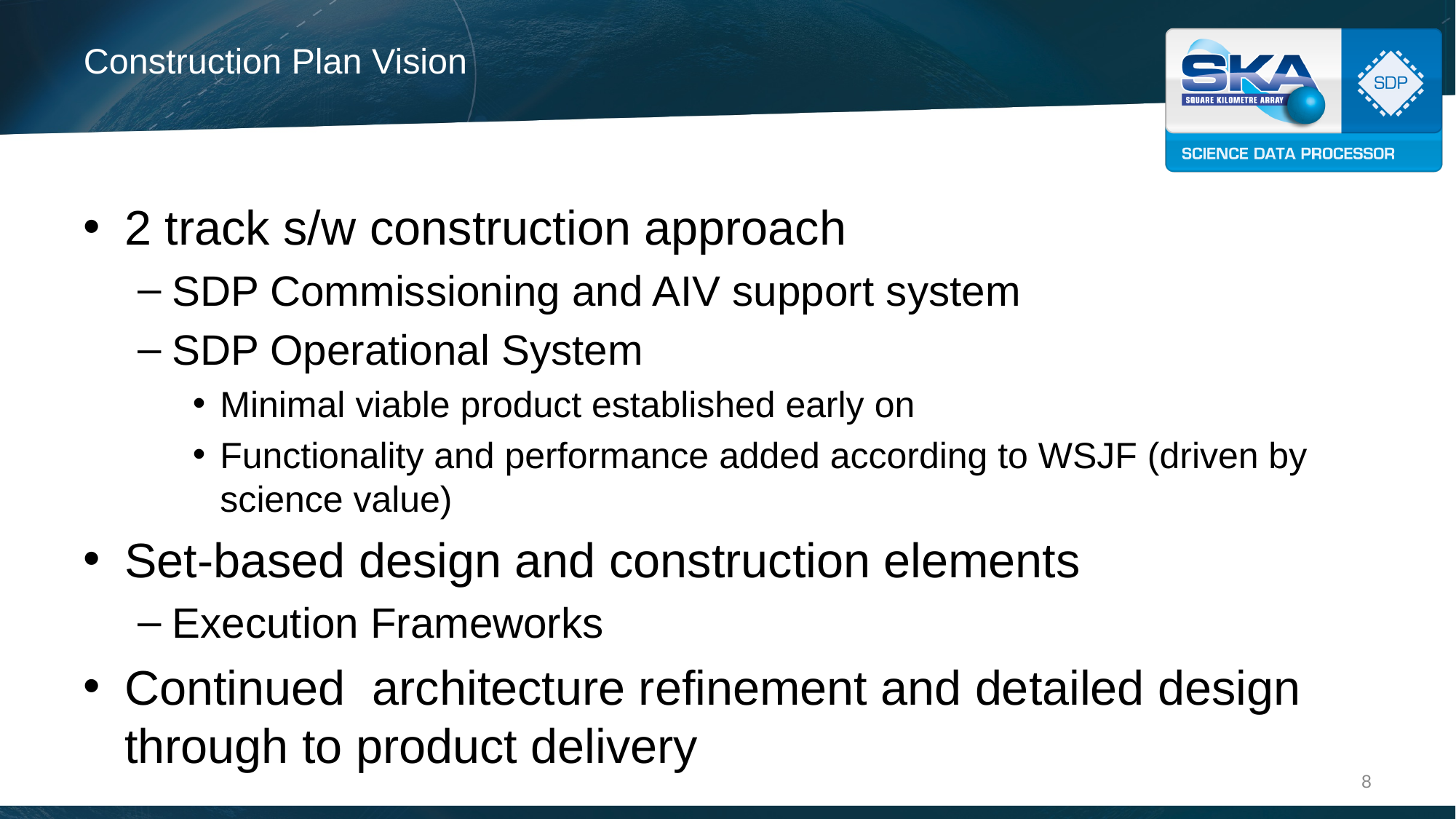

# Construction Plan Vision
2 track s/w construction approach
SDP Commissioning and AIV support system
SDP Operational System
Minimal viable product established early on
Functionality and performance added according to WSJF (driven by science value)
Set-based design and construction elements
Execution Frameworks
Continued  architecture refinement and detailed design through to product delivery

8